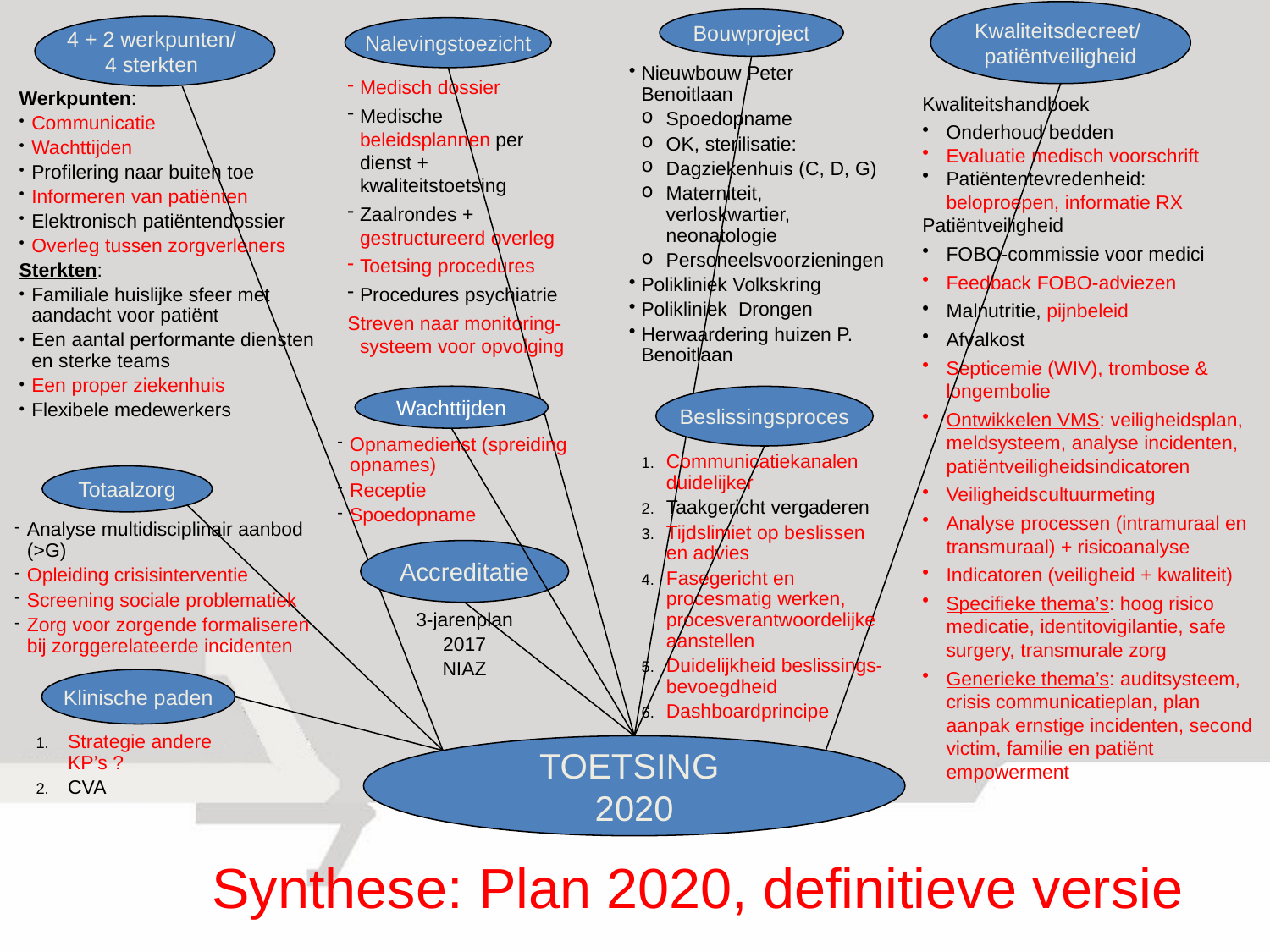

Kwaliteitsdecreet/
patiëntveiligheid
Bouwproject
4 + 2 werkpunten/
4 sterkten
Nalevingstoezicht
Nieuwbouw Peter Benoitlaan
Spoedopname
OK, sterilisatie:
Dagziekenhuis (C, D, G)
Materniteit, verloskwartier, neonatologie
Personeelsvoorzieningen
Polikliniek Volkskring
Polikliniek  Drongen
Herwaardering huizen P. Benoitlaan
Medisch dossier
Medische beleidsplannen per dienst + kwaliteitstoetsing
Zaalrondes + gestructureerd overleg
Toetsing procedures
Procedures psychiatrie
Streven naar monitoring-systeem voor opvolging
Werkpunten:
Communicatie
Wachttijden
Profilering naar buiten toe
Informeren van patiënten
Elektronisch patiëntendossier
Overleg tussen zorgverleners
Sterkten:
Familiale huislijke sfeer met aandacht voor patiënt
Een aantal performante diensten en sterke teams
Een proper ziekenhuis
Flexibele medewerkers
Kwaliteitshandboek
Onderhoud bedden
Evaluatie medisch voorschrift
Patiëntentevredenheid: beloproepen, informatie RX
Patiëntveiligheid
FOBO-commissie voor medici
Feedback FOBO-adviezen
Malnutritie, pijnbeleid
Afvalkost
Septicemie (WIV), trombose & longembolie
Ontwikkelen VMS: veiligheidsplan, meldsysteem, analyse incidenten, patiëntveiligheidsindicatoren
Veiligheidscultuurmeting
Analyse processen (intramuraal en transmuraal) + risicoanalyse
Indicatoren (veiligheid + kwaliteit)
Specifieke thema’s: hoog risico medicatie, identitovigilantie, safe surgery, transmurale zorg
Generieke thema’s: auditsysteem, crisis communicatieplan, plan aanpak ernstige incidenten, second victim, familie en patiënt empowerment

Wachttijden
Beslissingsproces
Opnamedienst (spreiding opnames)
Receptie
Spoedopname
Communicatiekanalen duidelijker
Taakgericht vergaderen
Tijdslimiet op beslissen en advies
Fasegericht en procesmatig werken, procesverantwoordelijke aanstellen
Duidelijkheid beslissings-bevoegdheid
Dashboardprincipe

Totaalzorg
Analyse multidisciplinair aanbod (>G)
Opleiding crisisinterventie
Screening sociale problematiek
Zorg voor zorgende formaliseren bij zorggerelateerde incidenten
Accreditatie
3-jarenplan
2017
NIAZ
Klinische paden
Strategie andere KP’s ?
CVA
TOETSING
2020
Synthese: Plan 2020, definitieve versie